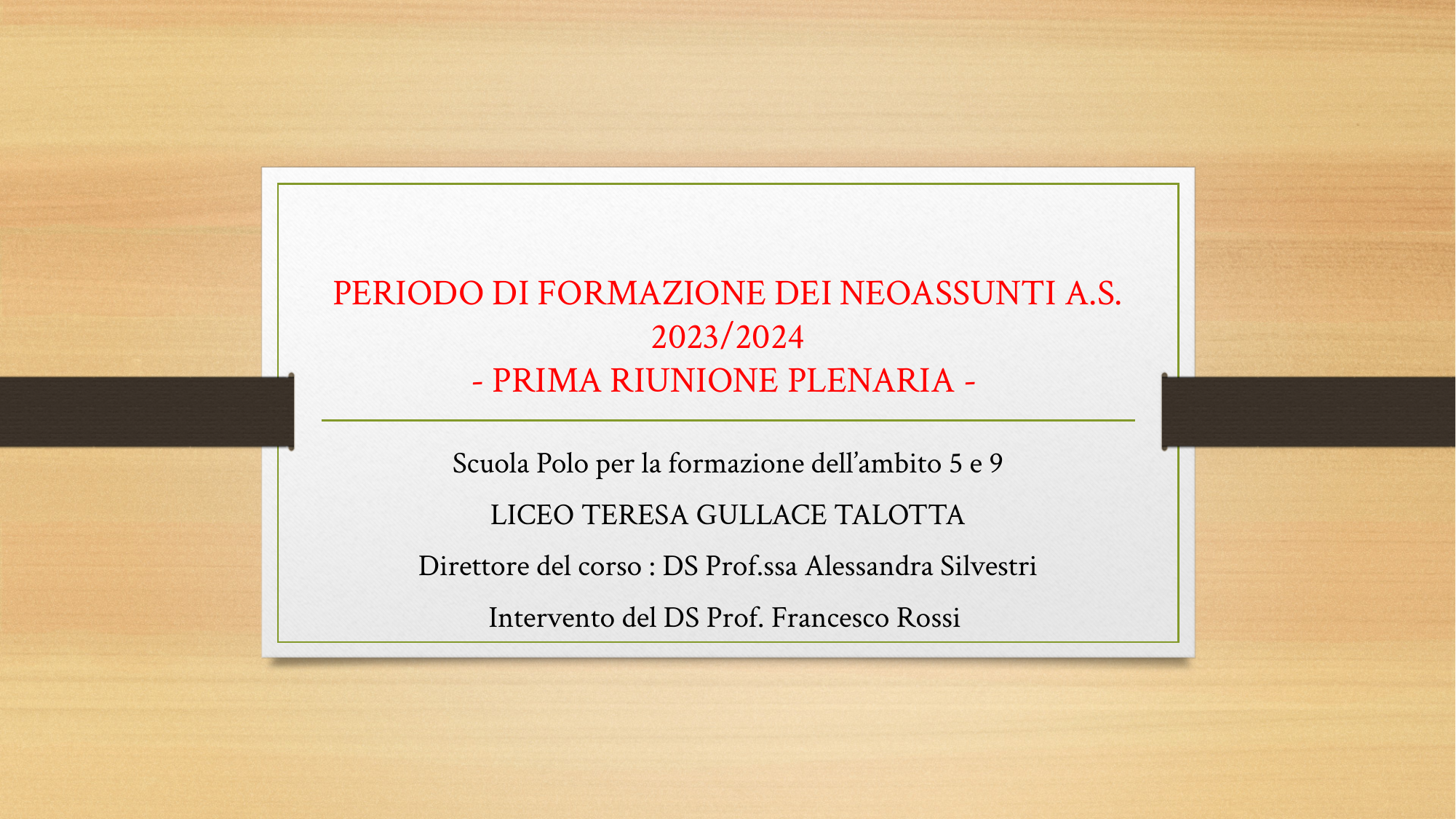

# PERIODO DI FORMAZIONE DEI NEOASSUNTI A.S. 2023/2024 - PRIMA RIUNIONE PLENARIA -
Scuola Polo per la formazione dell’ambito 5 e 9
LICEO TERESA GULLACE TALOTTA
Direttore del corso : DS Prof.ssa Alessandra Silvestri
Intervento del DS Prof. Francesco Rossi